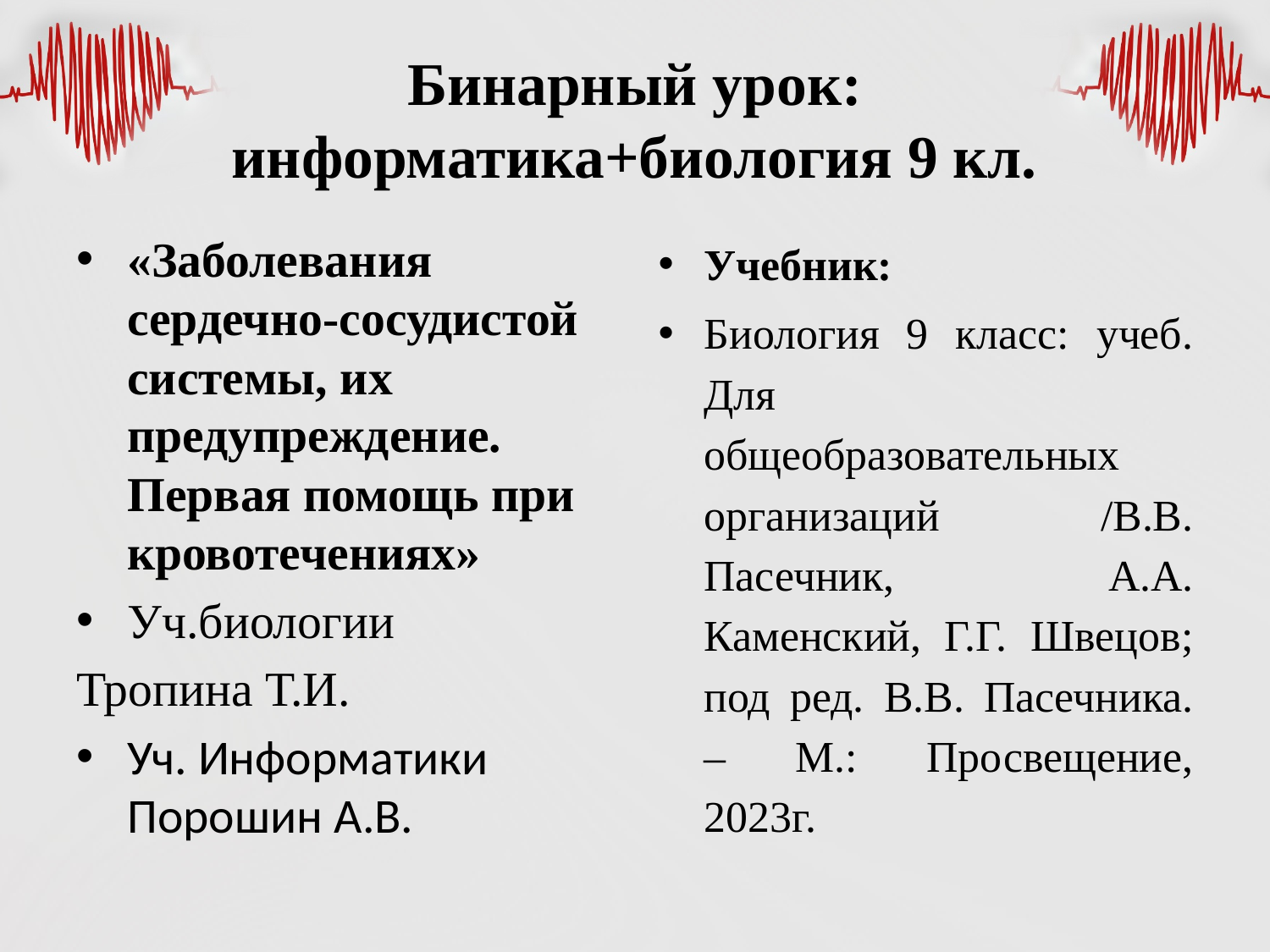

# Бинарный урок: информатика+биология 9 кл.
«Заболевания сердечно-сосудистой системы, их предупреждение. Первая помощь при кровотечениях»
Уч.биологии
Тропина Т.И.
Уч. Информатики Порошин А.В.
Учебник:
Биология 9 класс: учеб. Для общеобразовательных организаций /В.В. Пасечник, А.А. Каменский, Г.Г. Швецов; под ред. В.В. Пасечника. – М.: Просвещение, 2023г.